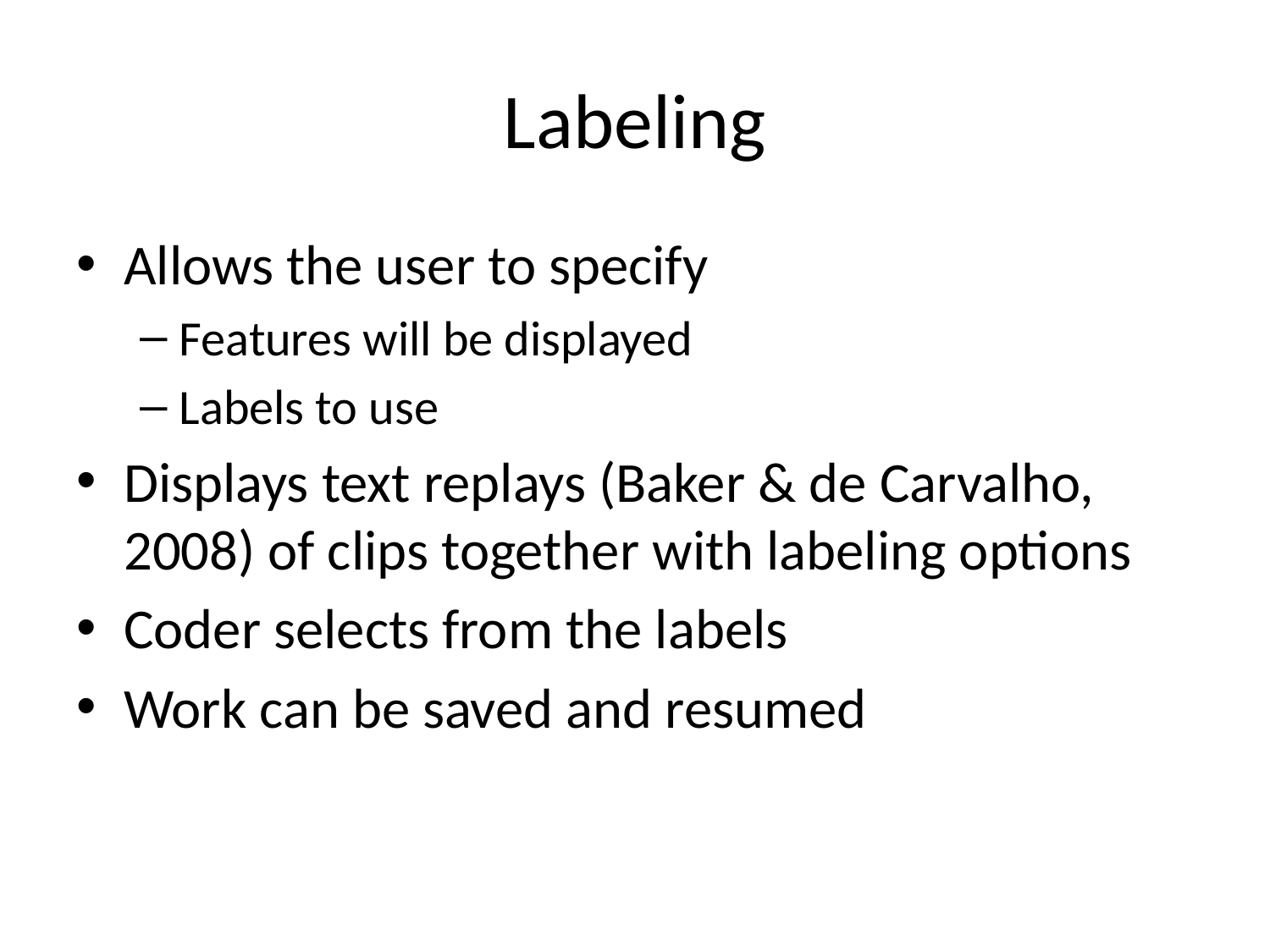

# Labeling
Allows the user to specify
Features will be displayed
Labels to use
Displays text replays (Baker & de Carvalho, 2008) of clips together with labeling options
Coder selects from the labels
Work can be saved and resumed